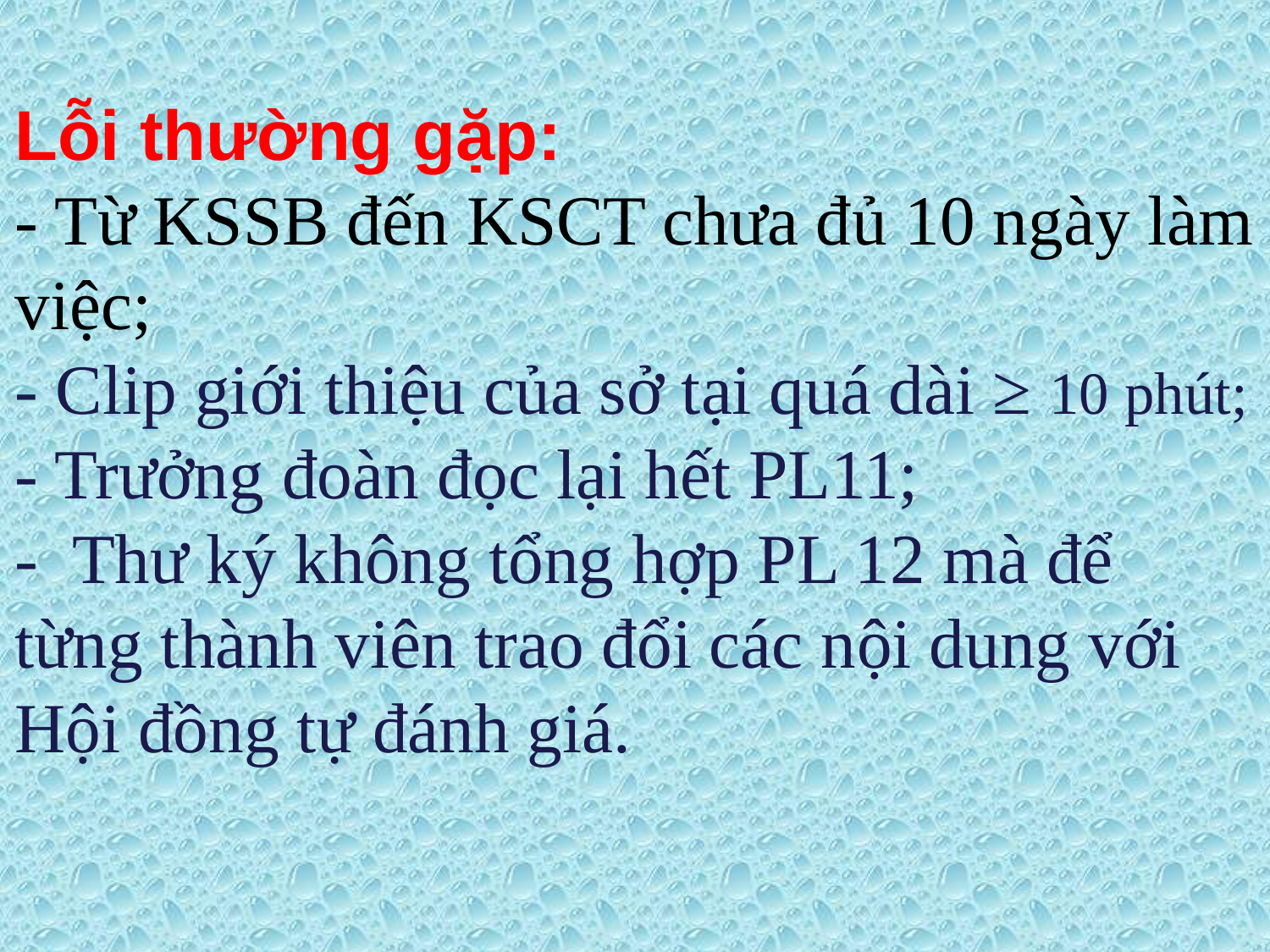

# Lỗi thường gặp: - Từ KSSB đến KSCT chưa đủ 10 ngày làm việc; - Clip giới thiệu của sở tại quá dài ≥ 10 phút; - Trưởng đoàn đọc lại hết PL11; -  Thư ký không tổng hợp PL 12 mà để từng thành viên trao đổi các nội dung với Hội đồng tự đánh giá.